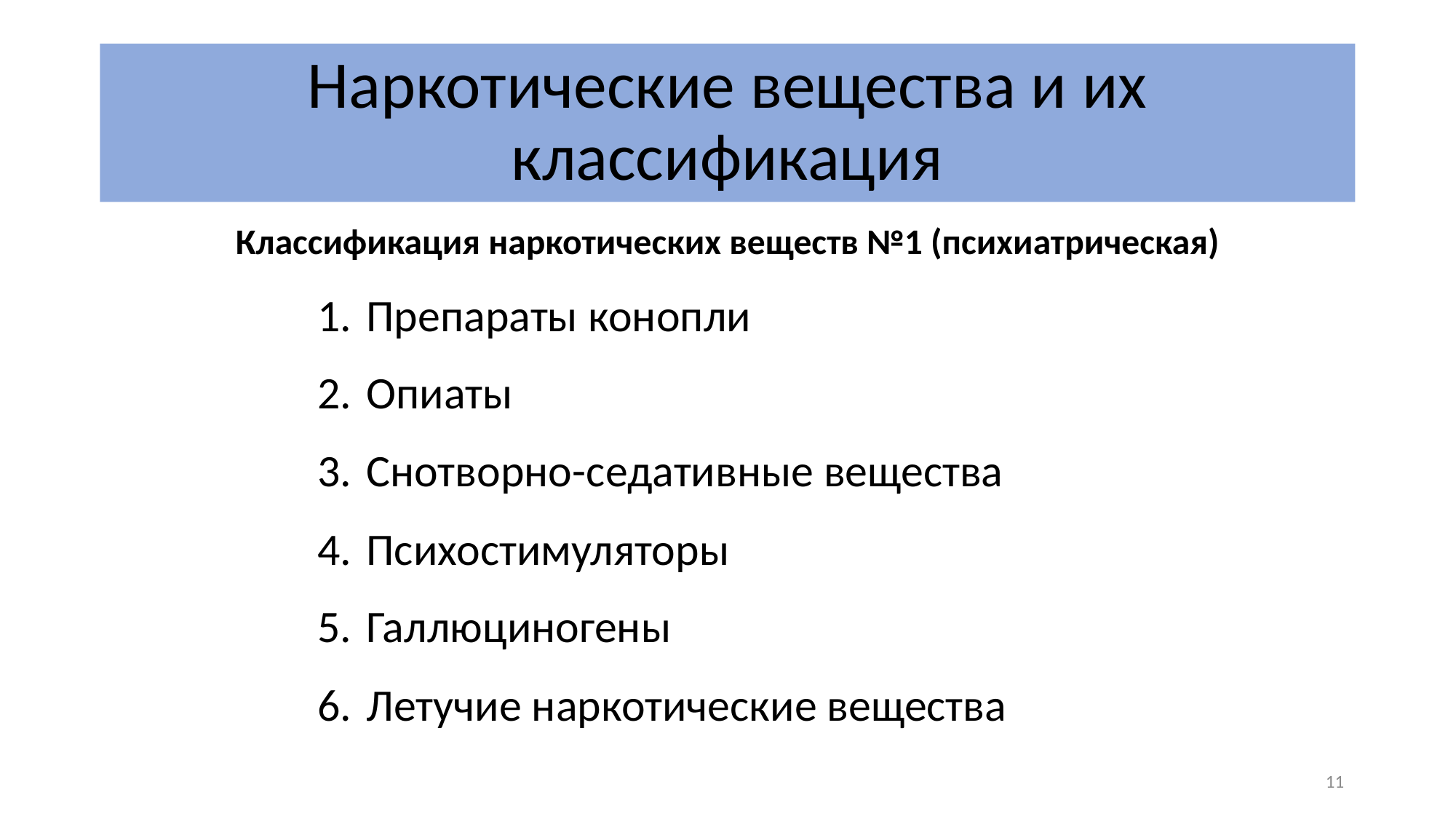

# Наркотические вещества и их классификация
Классификация наркотических веществ №1 (психиатрическая)
Препараты конопли
Опиаты
Снотворно-седативные вещества
Психостимуляторы
Галлюциногены
Летучие наркотические вещества

11